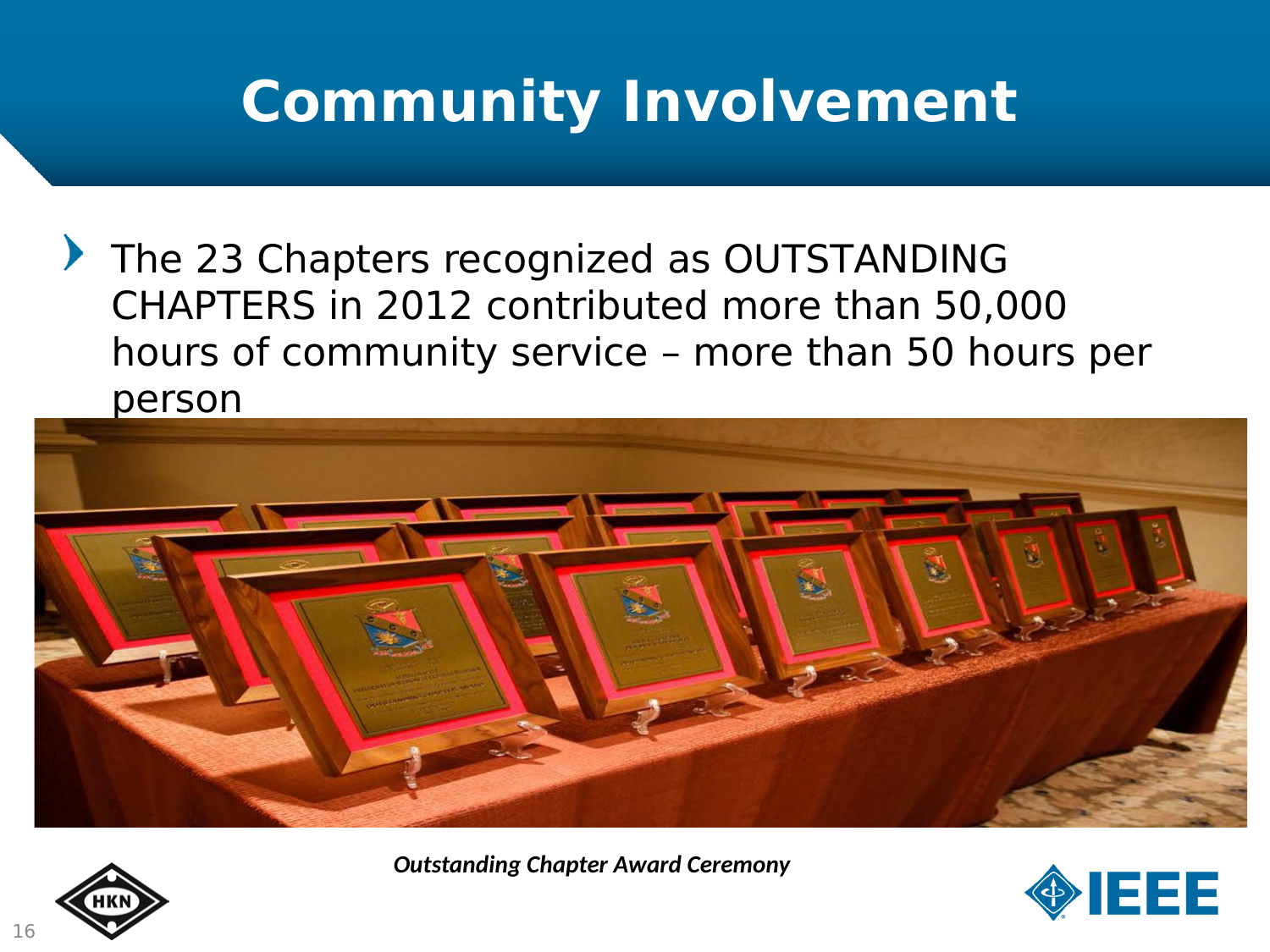

# Community Involvement

The 23 Chapters recognized as OUTSTANDING CHAPTERS in 2012 contributed more than 50,000 hours of community service – more than 50 hours per person

Outstanding Chapter Award Ceremony

16